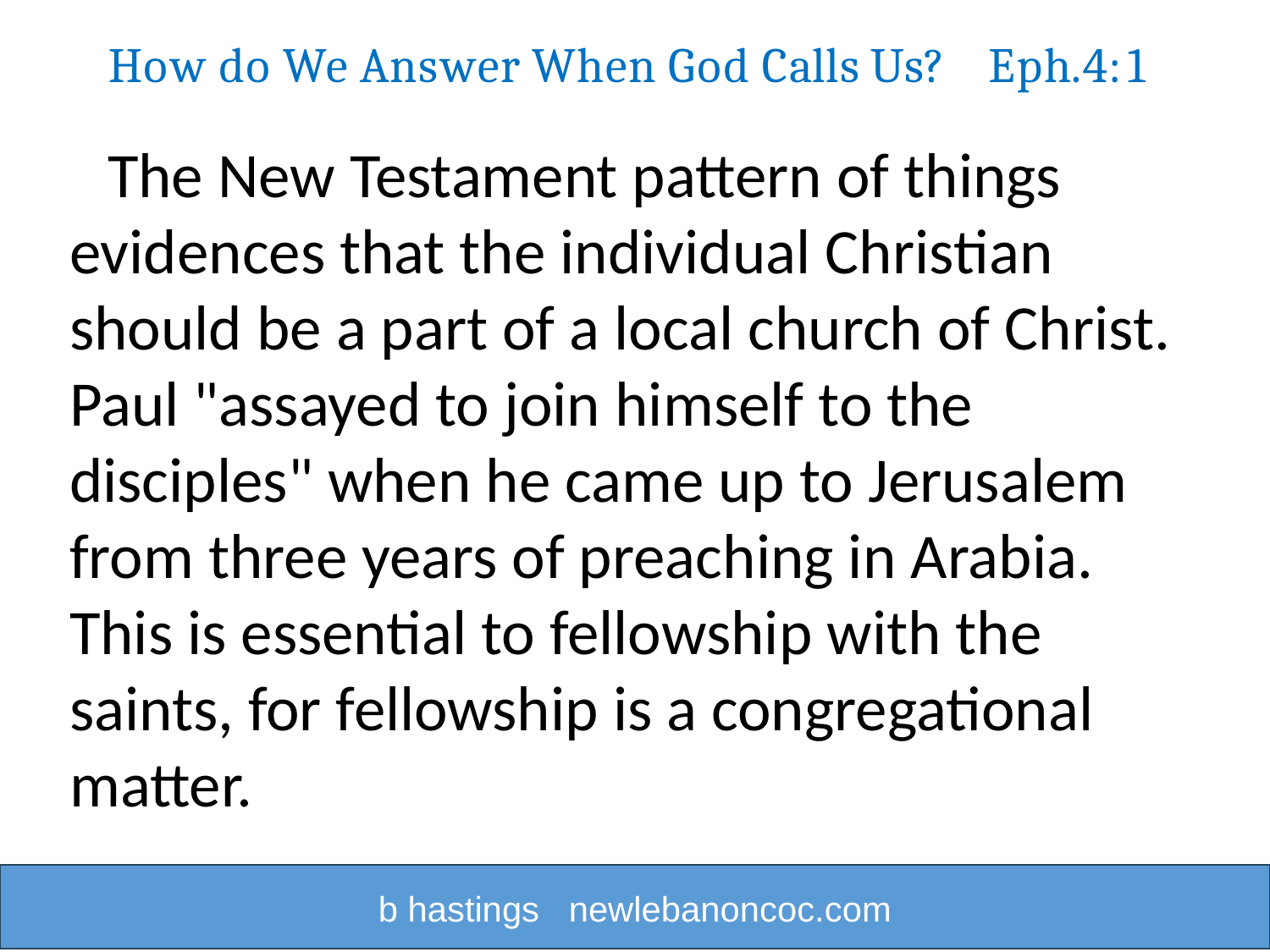

How do We Answer When God Calls Us?    Eph.4:1

The New Testament pattern of things evidences that the individual Christian should be a part of a local church of Christ. Paul "assayed to join himself to the disciples" when he came up to Jerusalem from three years of preaching in Arabia. This is essential to fellowship with the saints, for fellowship is a congregational matter.

b hastings   newlebanoncoc.com